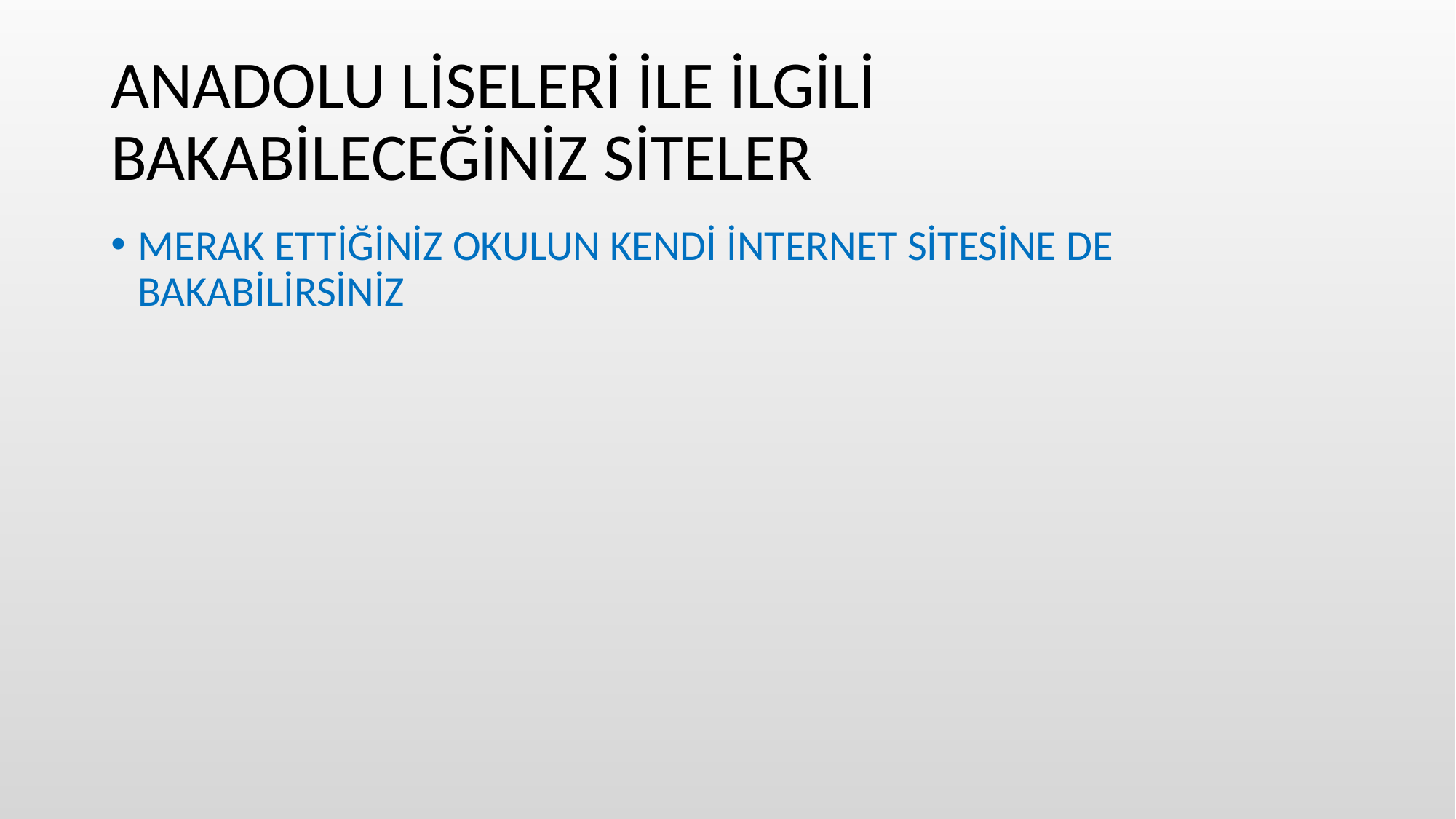

# ANADOLU LİSELERİ İLE İLGİLİ BAKABİLECEĞİNİZ SİTELER
MERAK ETTİĞİNİZ OKULUN KENDİ İNTERNET SİTESİNE DE BAKABİLİRSİNİZ